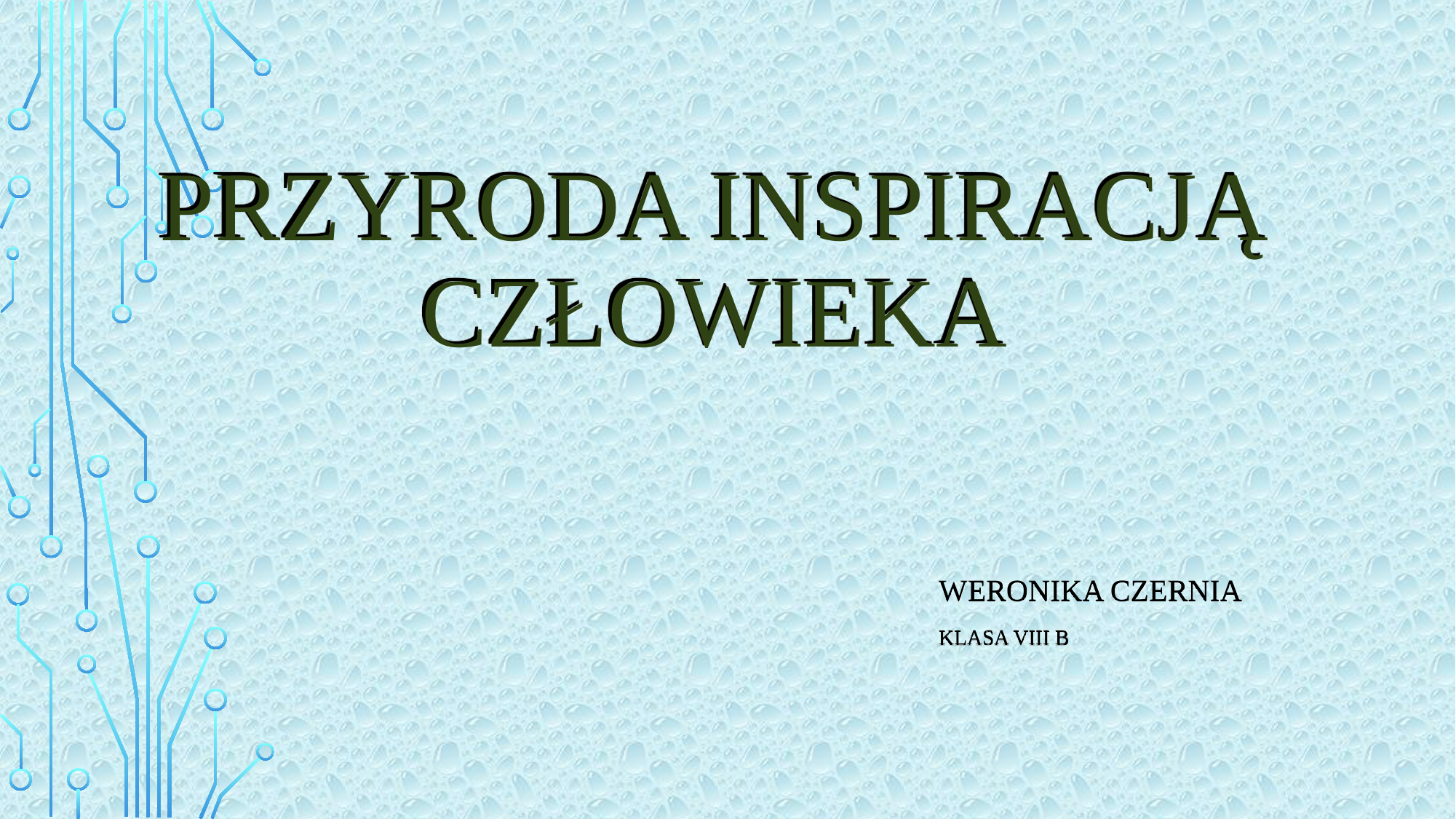

# Przyroda inspiracją człowieka
							WERONIKA CZERNIA								KLASA VIII B